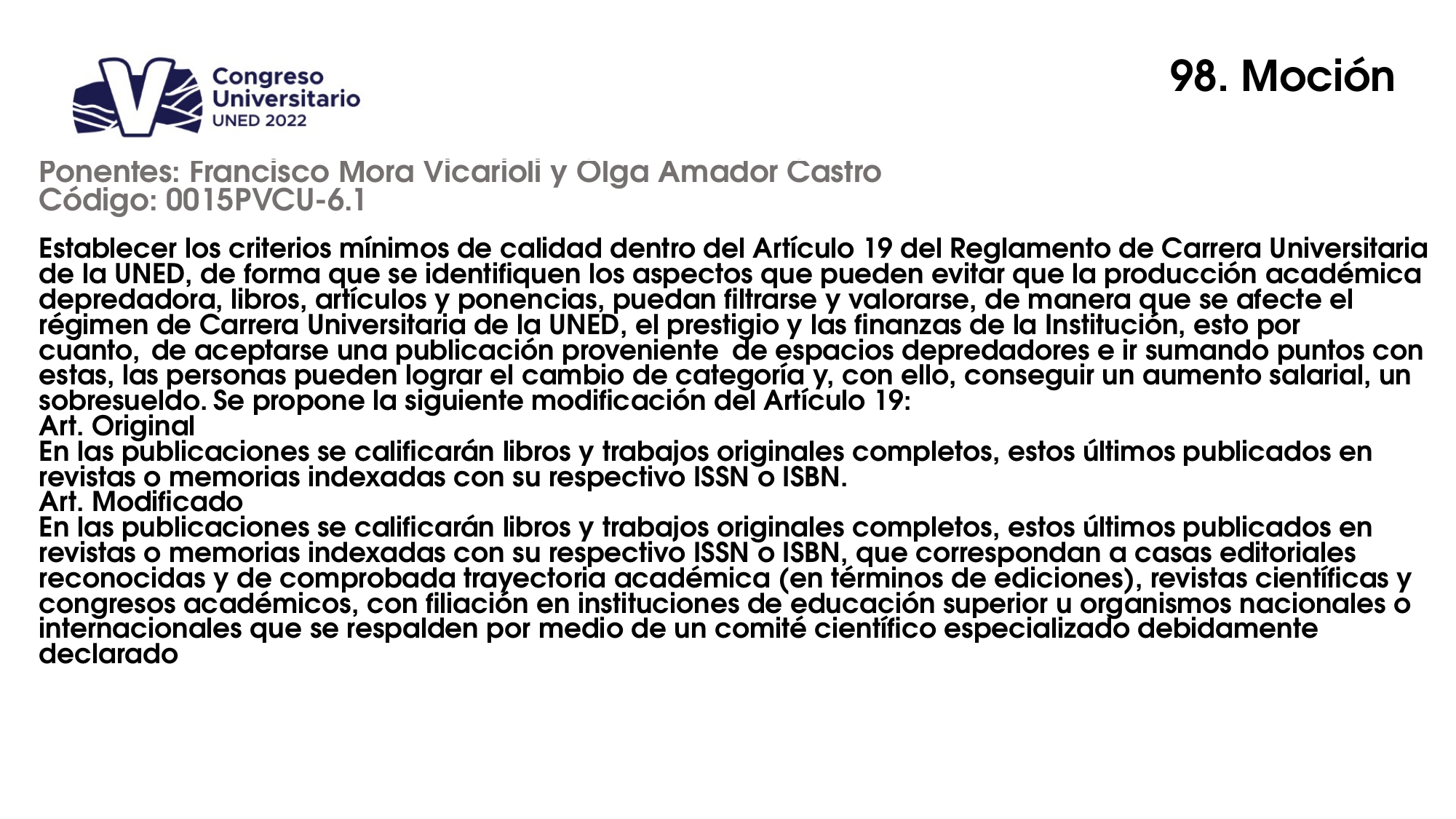

98. Moción
| Ponentes: Francisco Mora Vicarioli y Olga Amador Castro Código: 0015PVCU-6.1 |
| --- |
| Establecer los criterios mínimos de calidad dentro del Artículo 19 del Reglamento de Carrera Universitaria de la UNED, de forma que se identifiquen los aspectos que pueden evitar que la producción académica depredadora, libros, artículos y ponencias, puedan filtrarse y valorarse, de manera que se afecte el régimen de Carrera Universitaria de la UNED, el prestigio y las finanzas de la Institución, esto por cuanto,  de aceptarse una publicación proveniente  de espacios depredadores e ir sumando puntos con estas, las personas pueden lograr el cambio de categoría y, con ello, conseguir un aumento salarial, un sobresueldo. Se propone la siguiente modificación del Artículo 19: Art. Original En las publicaciones se calificarán libros y trabajos originales completos, estos últimos publicados en revistas o memorias indexadas con su respectivo ISSN o ISBN. Art. Modificado En las publicaciones se calificarán libros y trabajos originales completos, estos últimos publicados en revistas o memorias indexadas con su respectivo ISSN o ISBN, que correspondan a casas editoriales reconocidas y de comprobada trayectoria académica (en términos de ediciones), revistas científicas y congresos académicos, con filiación en instituciones de educación superior u organismos nacionales o internacionales que se respalden por medio de un comité científico especializado debidamente declarado |